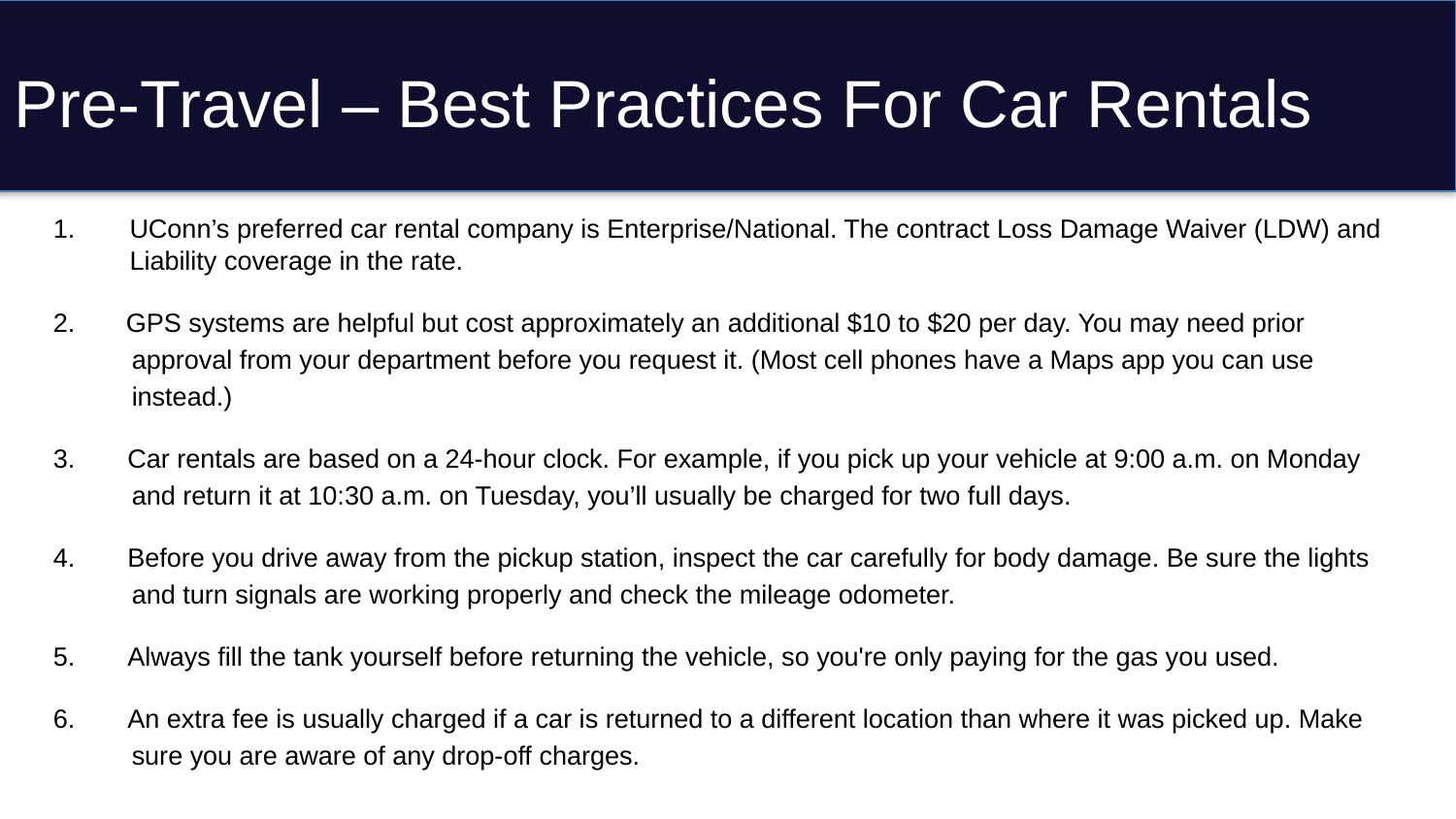

# Pre-Travel – Best Practices For Car Rentals
   UConn’s preferred car rental company is Enterprise/National. The contract Loss Damage Waiver (LDW) and        Liability coverage in the rate.

GPS systems are helpful but cost approximately an additional $10 to $20 per day. You may need prior
   approval from your department before you request it. (Most cell phones have a Maps app you can use
   instead.)

3.  Car rentals are based on a 24-hour clock. For example, if you pick up your vehicle at 9:00 a.m. on Monday
   and return it at 10:30 a.m. on Tuesday, you’ll usually be charged for two full days.

4.  Before you drive away from the pickup station, inspect the car carefully for body damage. Be sure the lights
   and turn signals are working properly and check the mileage odometer.

5.  Always fill the tank yourself before returning the vehicle, so you're only paying for the gas you used.

6.  An extra fee is usually charged if a car is returned to a different location than where it was picked up. Make
   sure you are aware of any drop-off charges.